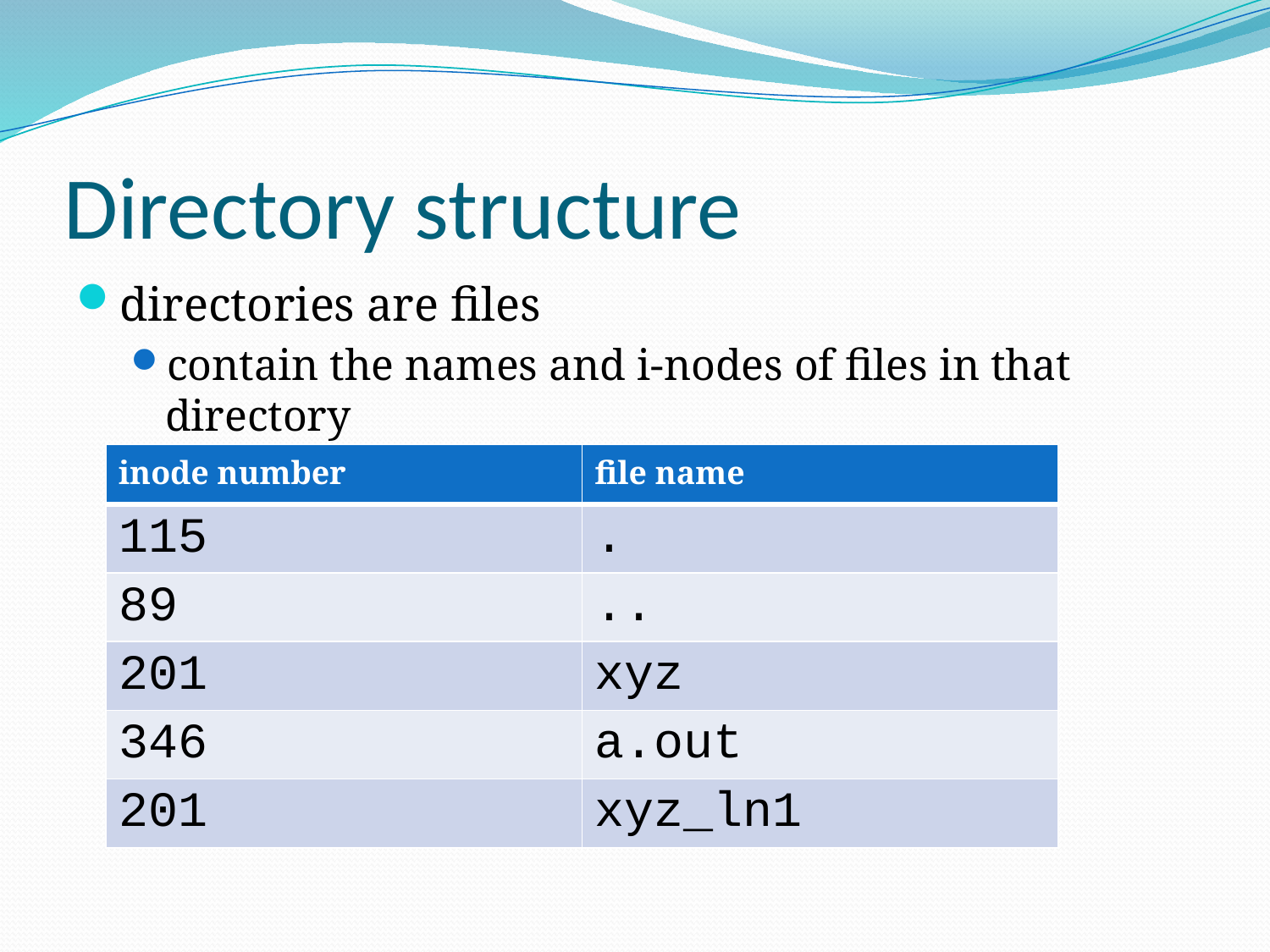

# Directory structure
directories are files
contain the names and i-nodes of files in that directory

| inode number | file name |
| --- | --- |
| 115 | . |
| 89 | .. |
| 201 | xyz |
| 346 | a.out |
| 201 | xyz\_ln1 |